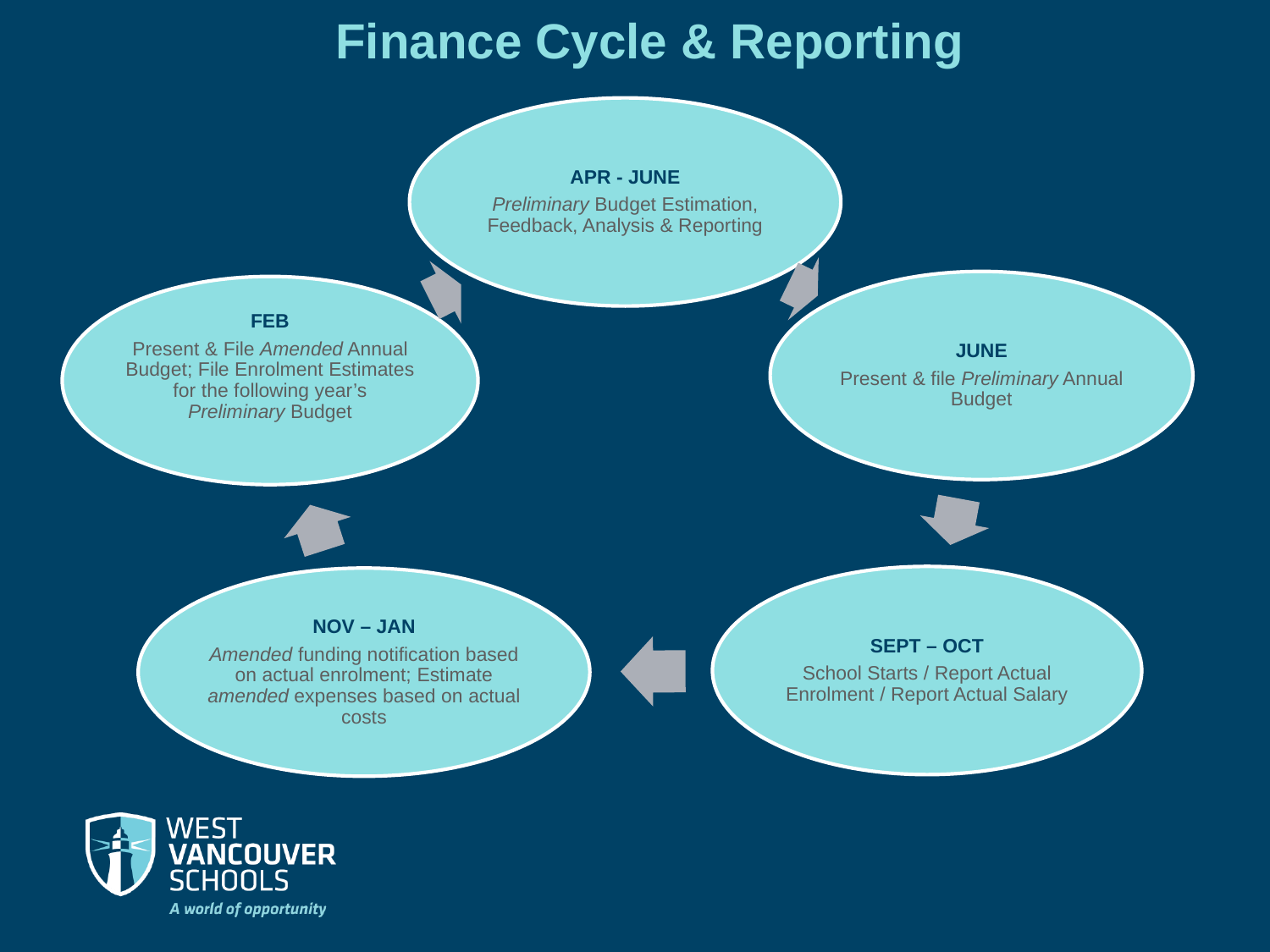

Finance Cycle & Reporting
APR - JUNE
Preliminary Budget Estimation, Feedback, Analysis & Reporting

JUNE
Present & file Preliminary Annual Budget

SEPT – OCT
School Starts / Report Actual Enrolment / Report Actual Salary

NOV – JAN
Amended funding notification based on actual enrolment; Estimate amended expenses based on actual costs

FEB
Present & File Amended Annual Budget; File Enrolment Estimates for the following year’s Preliminary Budget